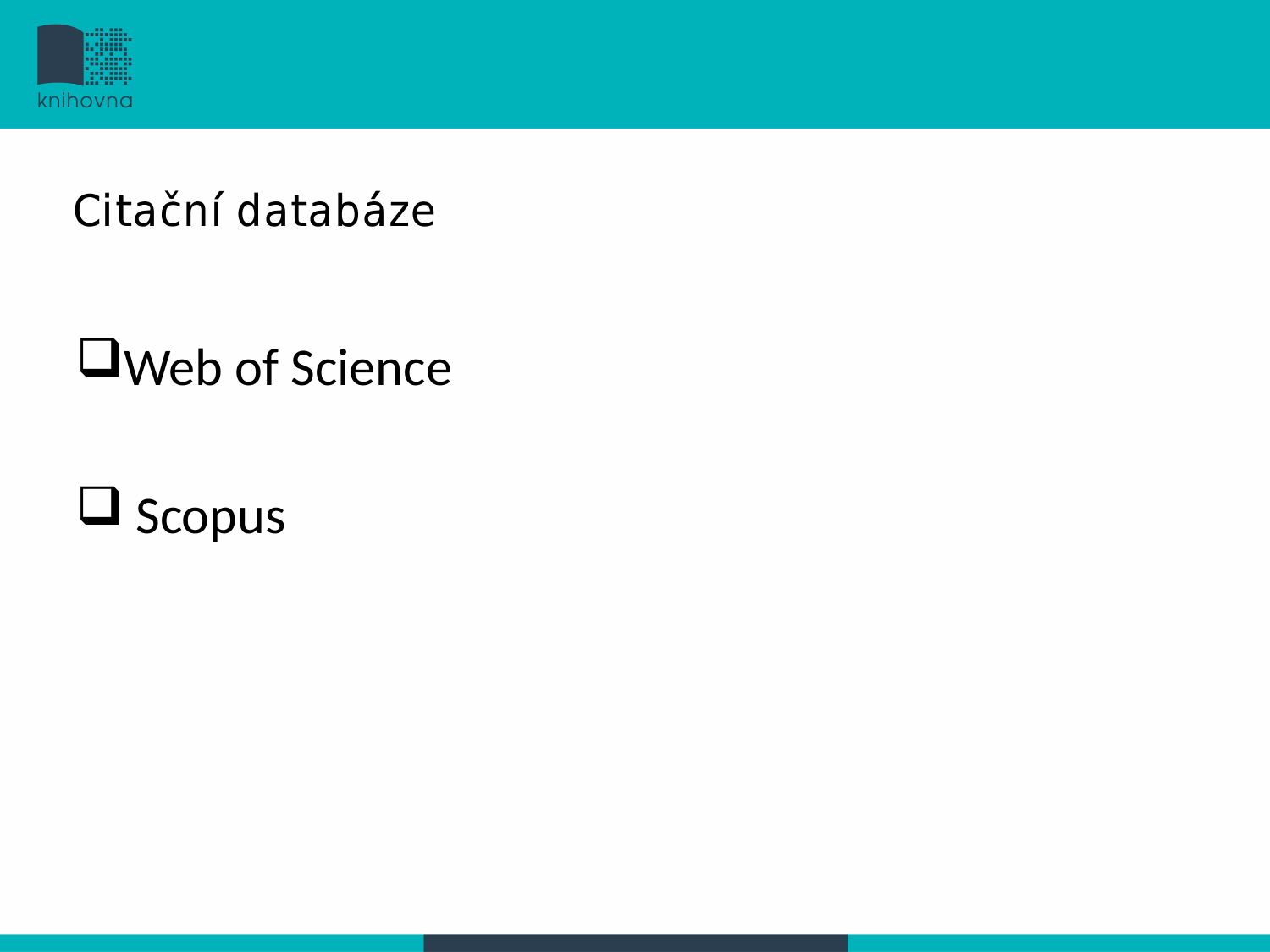

# Citační databáze
Web of Science

 Scopus